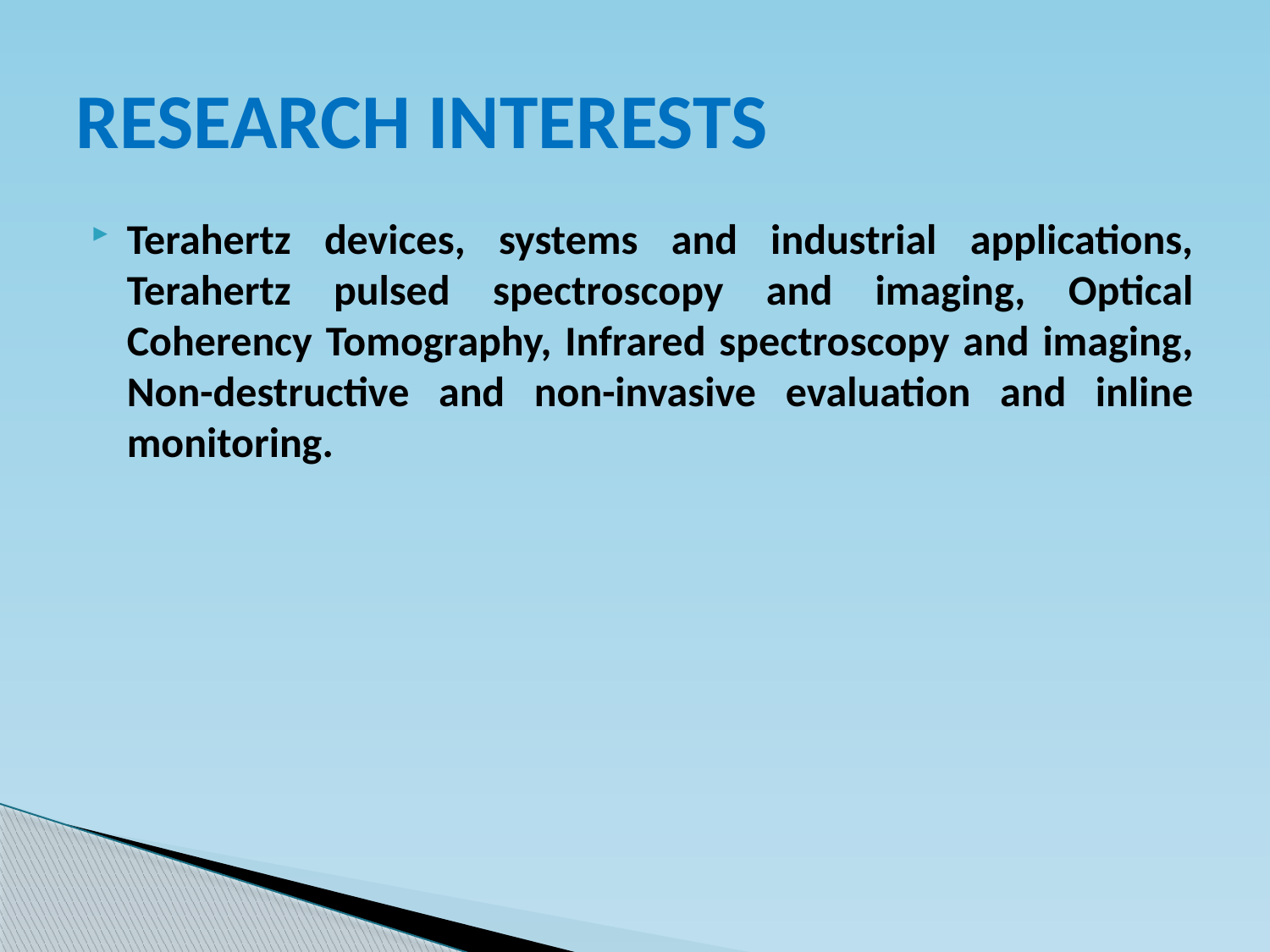

# RESEARCH INTERESTS
Terahertz devices, systems and industrial applications, Terahertz pulsed spectroscopy and imaging, Optical Coherency Tomography, Infrared spectroscopy and imaging, Non-destructive and non-invasive evaluation and inline monitoring.